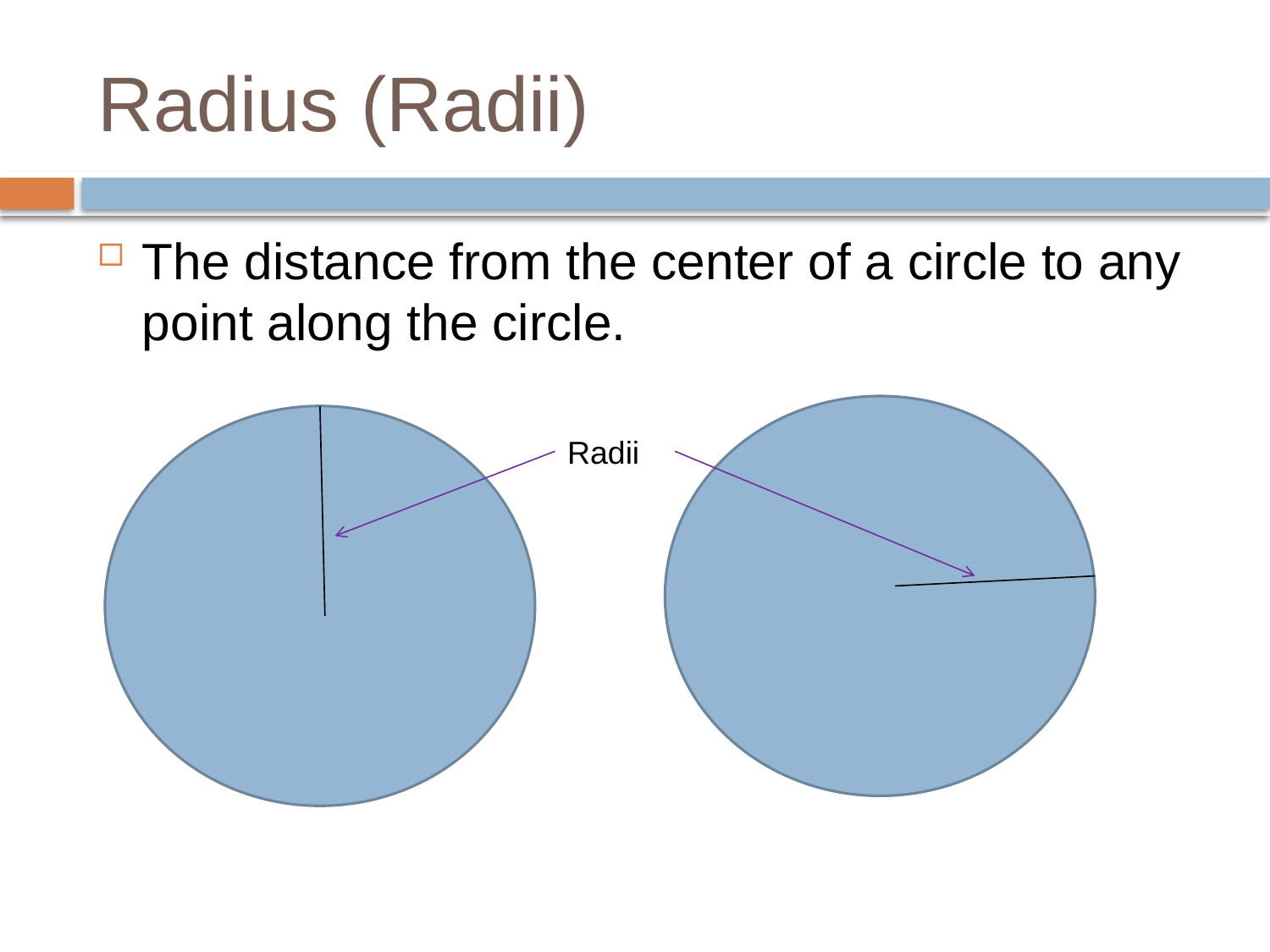

# Radius (Radii)
The distance from the center of a circle to any point along the circle.

Radii